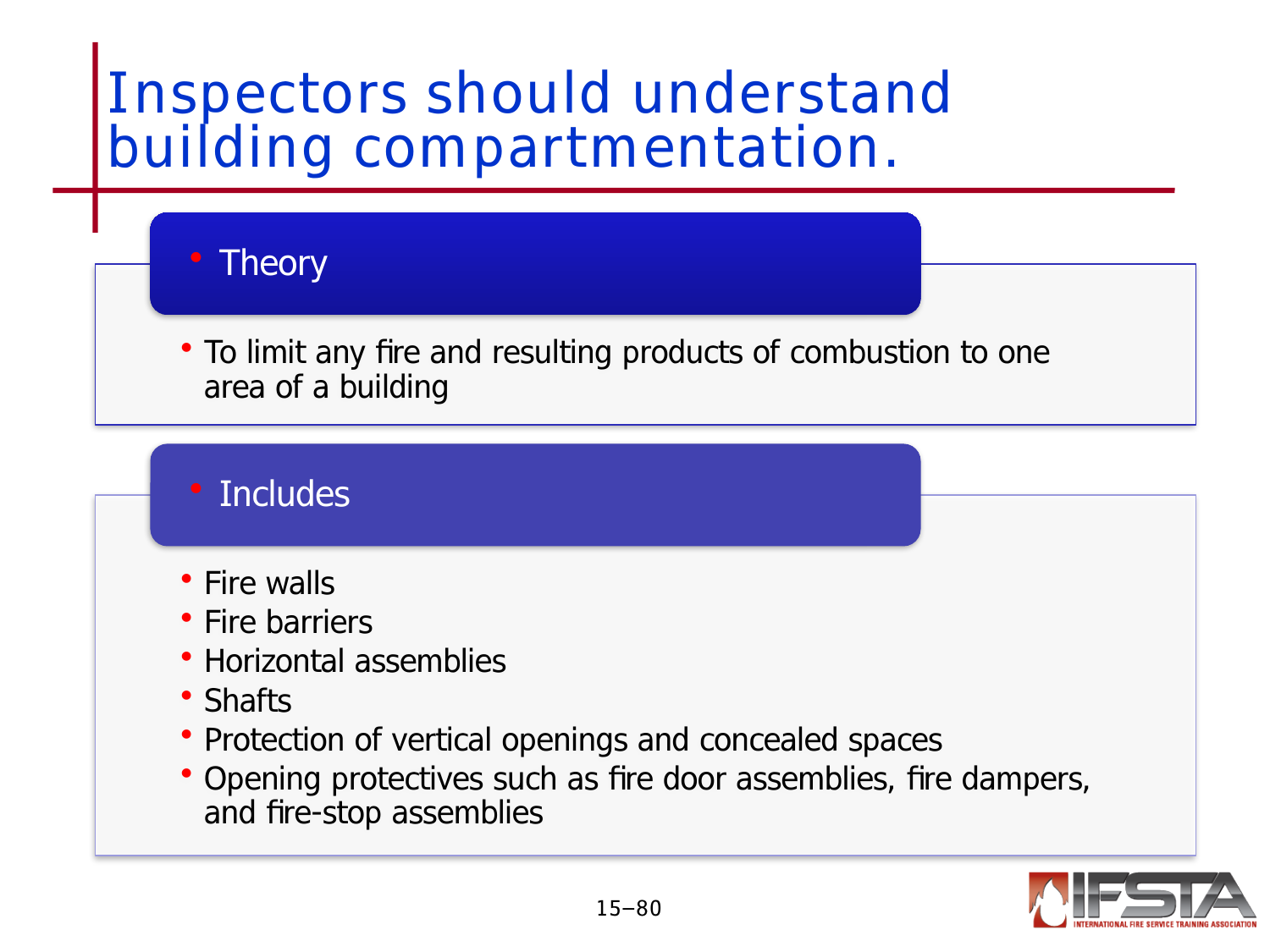

# Inspectors should understand building compartmentation.
To limit any fire and resulting products of combustion to one area of a building
Theory
Fire walls
Fire barriers
Horizontal assemblies
Shafts
Protection of vertical openings and concealed spaces
Opening protectives such as fire door assemblies, fire dampers, and fire-stop assemblies
Includes
15–80